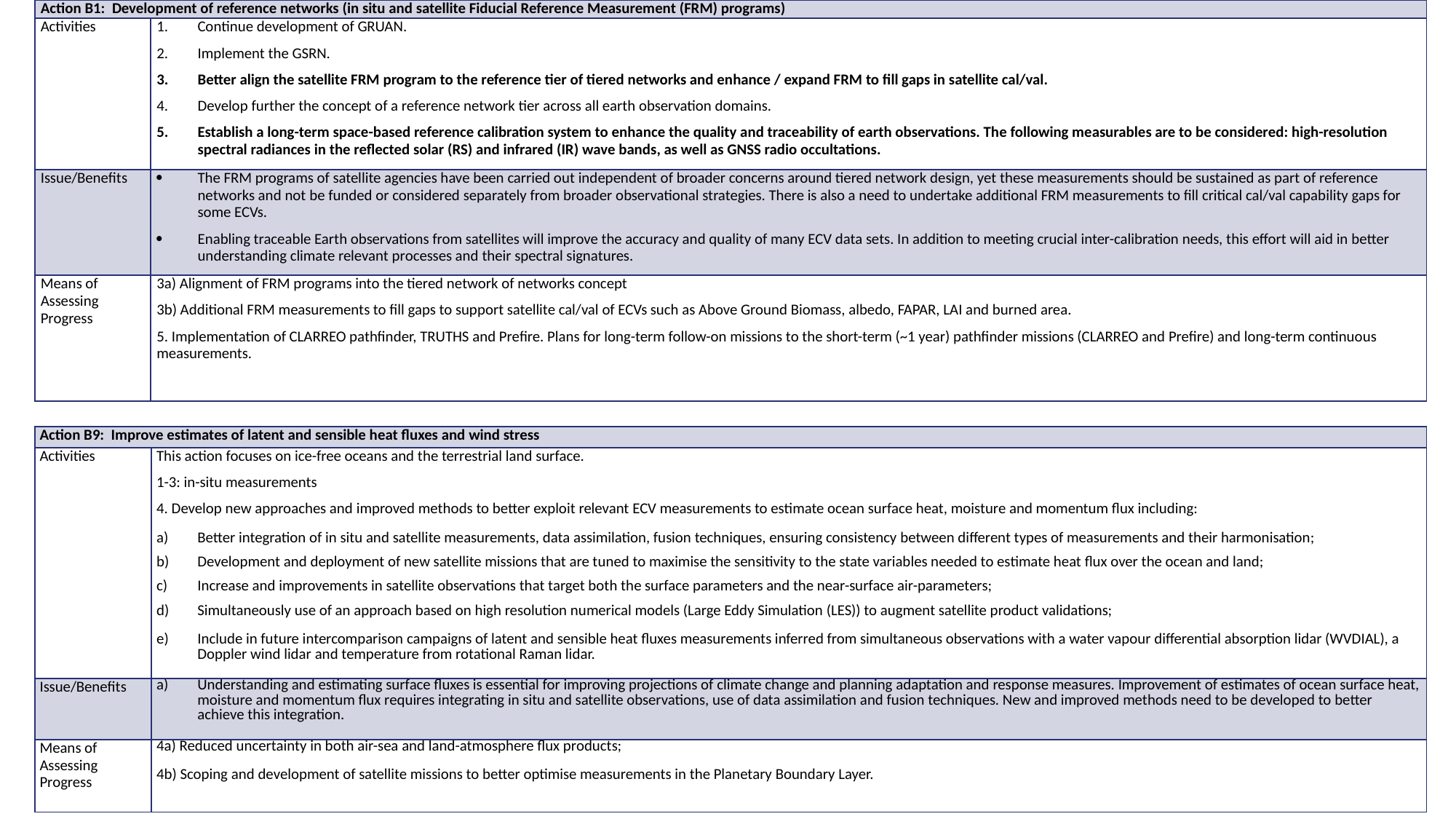

| Action B1: Development of reference networks (in situ and satellite Fiducial Reference Measurement (FRM) programs) |  |
| --- | --- |
| Activities | Continue development of GRUAN. Implement the GSRN. Better align the satellite FRM program to the reference tier of tiered networks and enhance / expand FRM to fill gaps in satellite cal/val. Develop further the concept of a reference network tier across all earth observation domains. Establish a long-term space-based reference calibration system to enhance the quality and traceability of earth observations. The following measurables are to be considered: high-resolution spectral radiances in the reflected solar (RS) and infrared (IR) wave bands, as well as GNSS radio occultations. |
| Issue/Benefits | The FRM programs of satellite agencies have been carried out independent of broader concerns around tiered network design, yet these measurements should be sustained as part of reference networks and not be funded or considered separately from broader observational strategies. There is also a need to undertake additional FRM measurements to fill critical cal/val capability gaps for some ECVs. Enabling traceable Earth observations from satellites will improve the accuracy and quality of many ECV data sets. In addition to meeting crucial inter-calibration needs, this effort will aid in better understanding climate relevant processes and their spectral signatures. |
| Means of Assessing Progress | 3a) Alignment of FRM programs into the tiered network of networks concept 3b) Additional FRM measurements to fill gaps to support satellite cal/val of ECVs such as Above Ground Biomass, albedo, FAPAR, LAI and burned area. 5. Implementation of CLARREO pathfinder, TRUTHS and Prefire. Plans for long-term follow-on missions to the short-term (~1 year) pathfinder missions (CLARREO and Prefire) and long-term continuous measurements. |
| Action B9: Improve estimates of latent and sensible heat fluxes and wind stress |  |
| --- | --- |
| Activities | This action focuses on ice-free oceans and the terrestrial land surface. 1-3: in-situ measurements 4. Develop new approaches and improved methods to better exploit relevant ECV measurements to estimate ocean surface heat, moisture and momentum flux including: Better integration of in situ and satellite measurements, data assimilation, fusion techniques, ensuring consistency between different types of measurements and their harmonisation; Development and deployment of new satellite missions that are tuned to maximise the sensitivity to the state variables needed to estimate heat flux over the ocean and land; Increase and improvements in satellite observations that target both the surface parameters and the near-surface air-parameters; Simultaneously use of an approach based on high resolution numerical models (Large Eddy Simulation (LES)) to augment satellite product validations; Include in future intercomparison campaigns of latent and sensible heat fluxes measurements inferred from simultaneous observations with a water vapour differential absorption lidar (WVDIAL), a Doppler wind lidar and temperature from rotational Raman lidar. |
| Issue/Benefits | Understanding and estimating surface fluxes is essential for improving projections of climate change and planning adaptation and response measures. Improvement of estimates of ocean surface heat, moisture and momentum flux requires integrating in situ and satellite observations, use of data assimilation and fusion techniques. New and improved methods need to be developed to better achieve this integration. |
| Means of Assessing Progress | 4a) Reduced uncertainty in both air-sea and land-atmosphere flux products; 4b) Scoping and development of satellite missions to better optimise measurements in the Planetary Boundary Layer. |